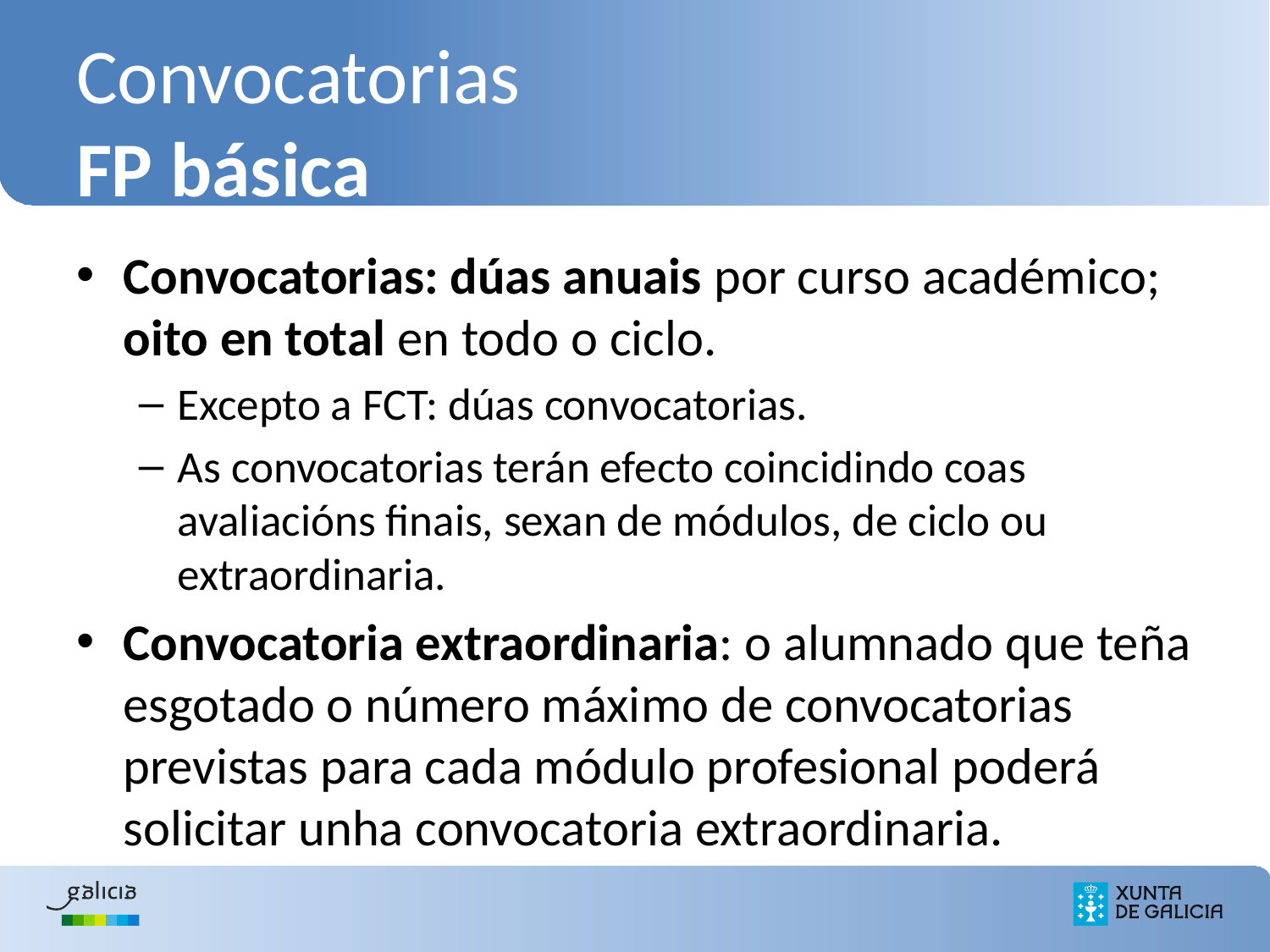

# Convocatorias FP básica
Convocatorias: dúas anuais por curso académico; oito en total en todo o ciclo.
Excepto a FCT: dúas convocatorias.
As convocatorias terán efecto coincidindo coas avaliacións finais, sexan de módulos, de ciclo ou extraordinaria.
Convocatoria extraordinaria: o alumnado que teña esgotado o número máximo de convocatorias previstas para cada módulo profesional poderá solicitar unha convocatoria extraordinaria.